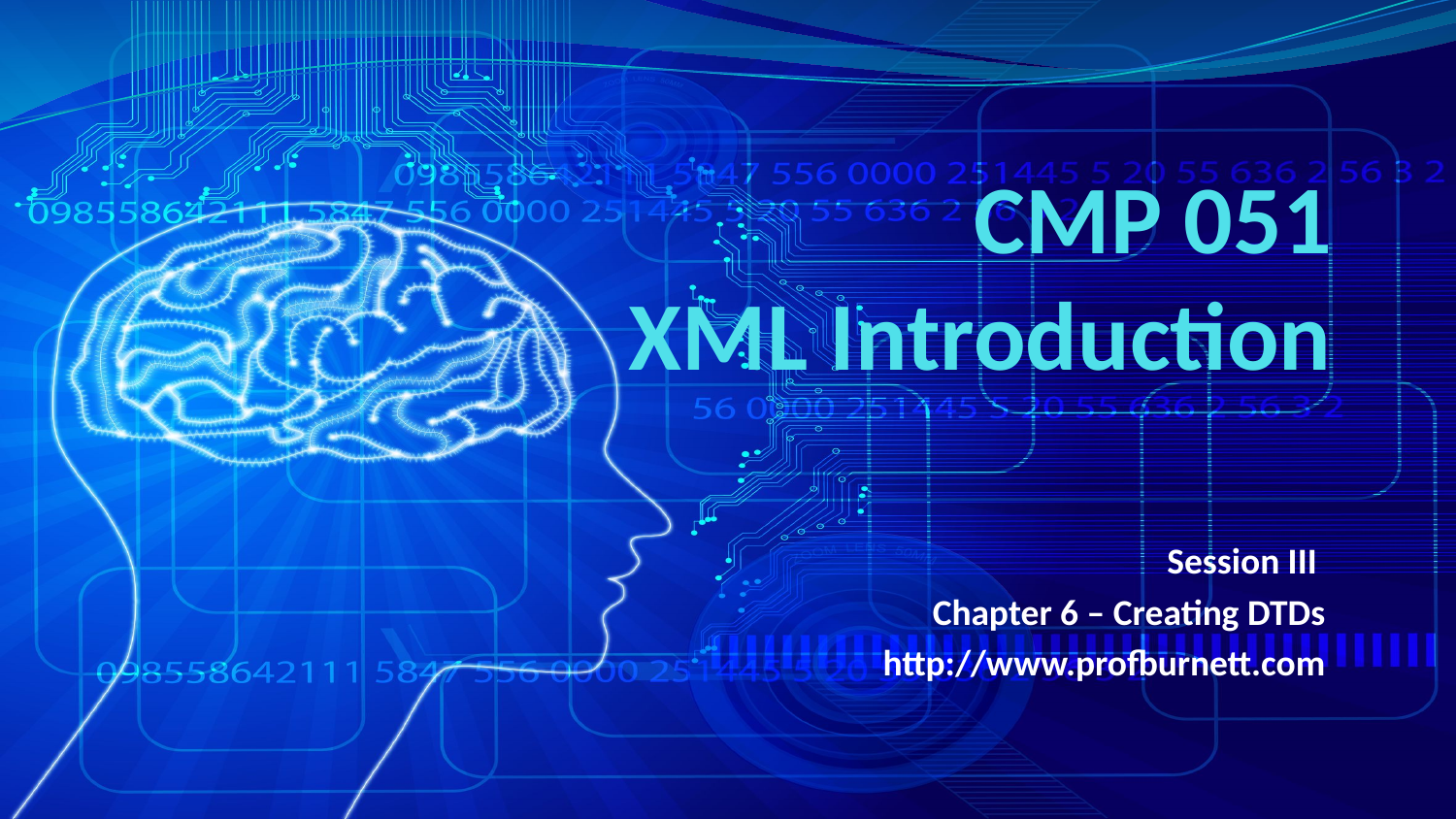

# CMP 051 XML Introduction
Session III
Chapter 6 – Creating DTDs
http://www.profburnett.com